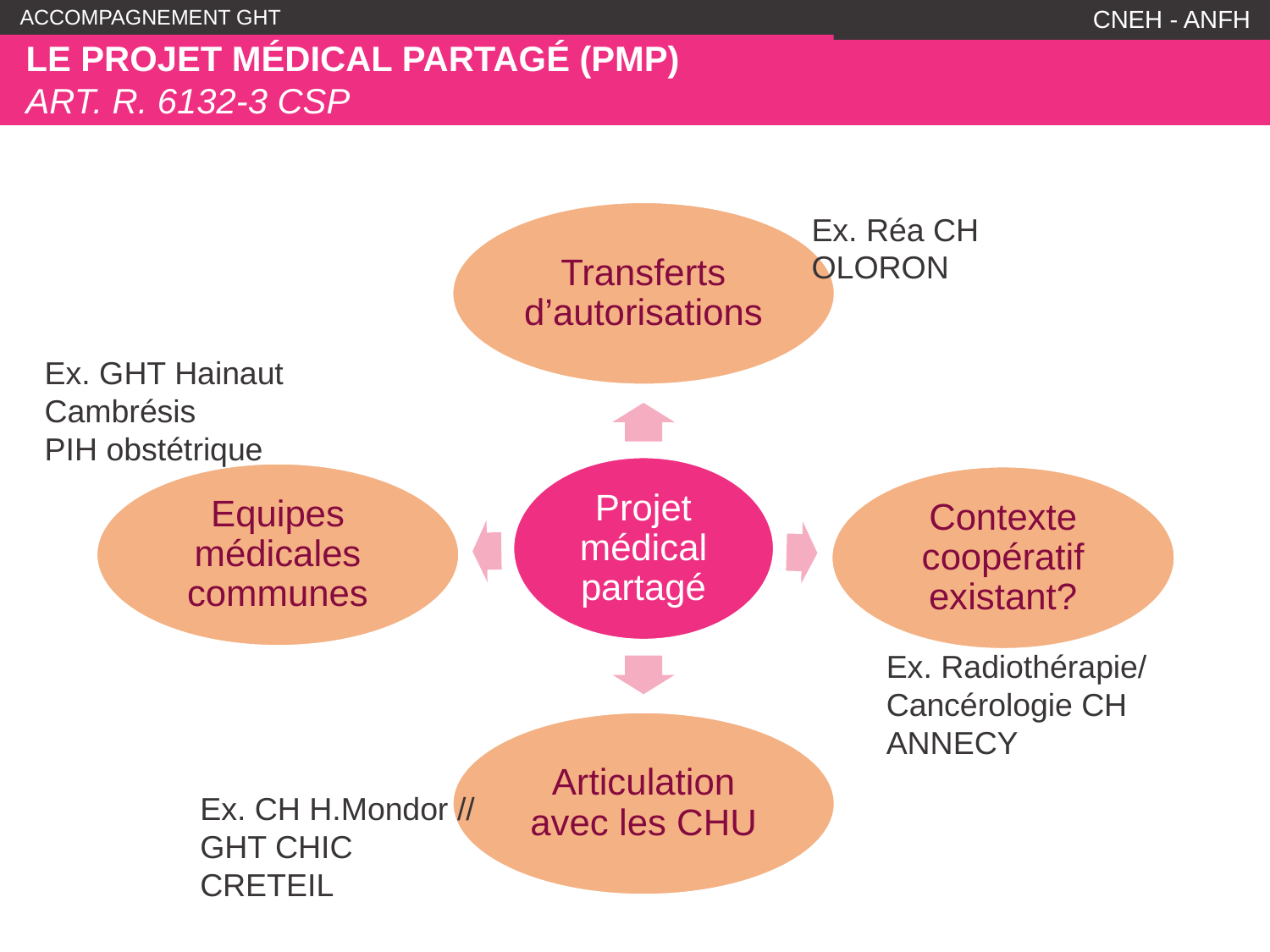

CNEH - ANFH
Le projet médical partagé (PMP)
Art. R. 6132-3 CSP
Projet médical partagé

Transferts d’autorisations

Contexte coopératif existant?

Articulation avec les CHU

Equipes médicales communes
Ex. Réa CH OLORON
Ex. GHT Hainaut Cambrésis
PIH obstétrique
Ex. Radiothérapie/
Cancérologie CH ANNECY
Ex. CH H.Mondor //
GHT CHIC CRETEIL